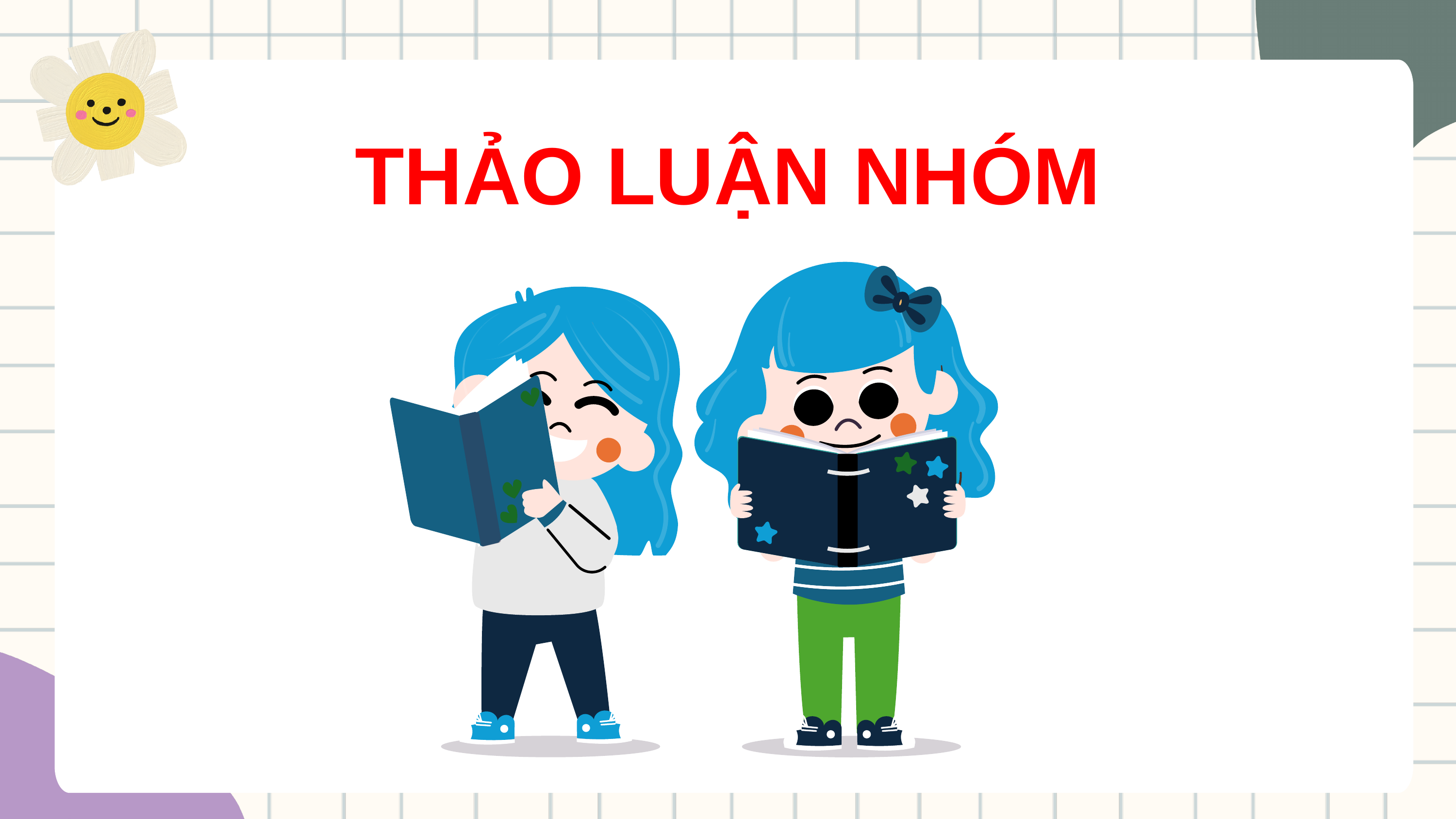

THẢO LUẬN NHÓM

Bổ sung thông tin về thời gian